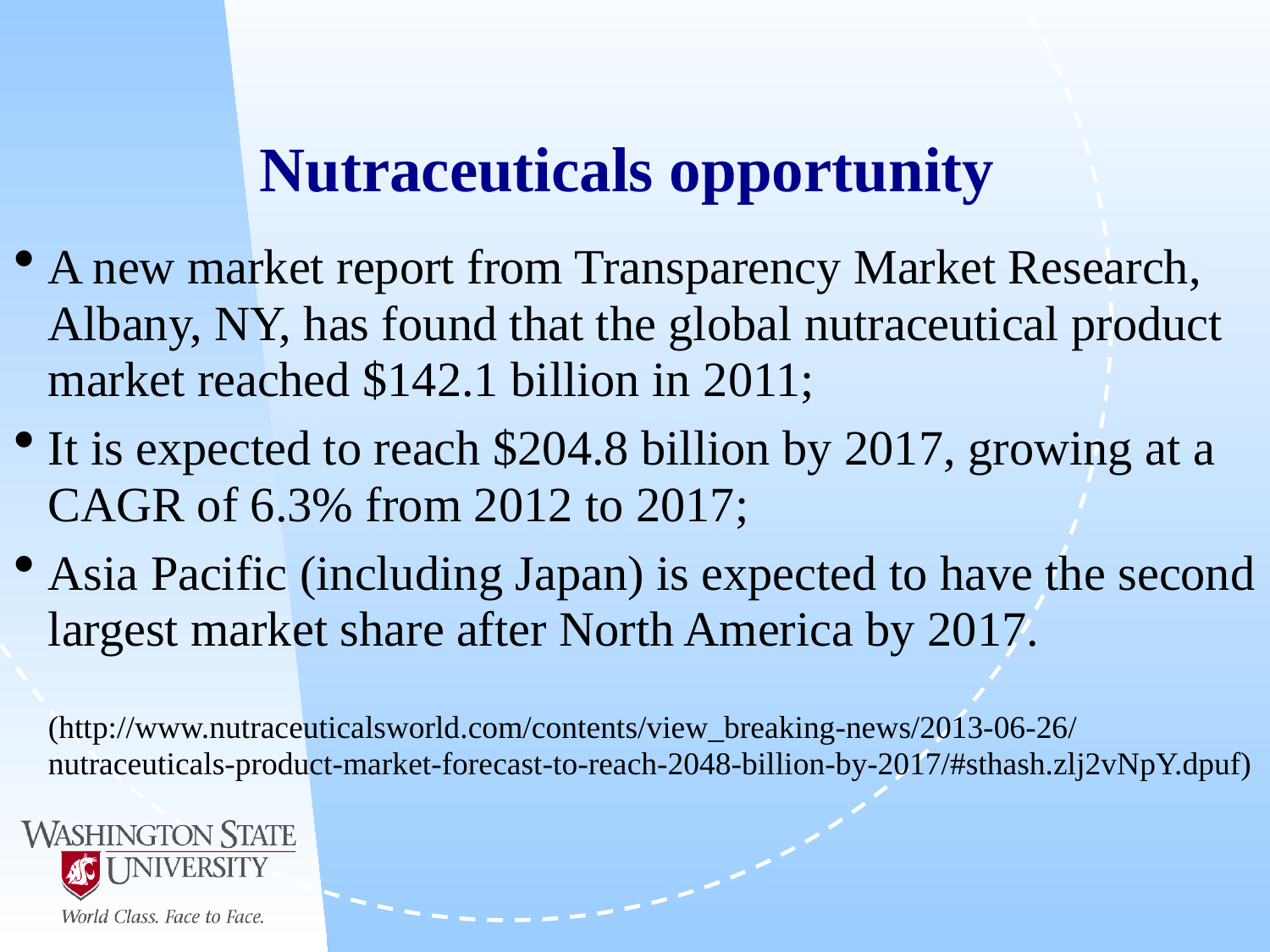

# Nutraceuticals opportunity
A new market report from Transparency Market Research, Albany, NY, has found that the global nutraceutical product market reached $142.1 billion in 2011;
It is expected to reach $204.8 billion by 2017, growing at a CAGR of 6.3% from 2012 to 2017;
Asia Pacific (including Japan) is expected to have the second largest market share after North America by 2017.

	(http://www.nutraceuticalsworld.com/contents/view_breaking-news/2013-06-26/nutraceuticals-product-market-forecast-to-reach-2048-billion-by-2017/#sthash.zlj2vNpY.dpuf)